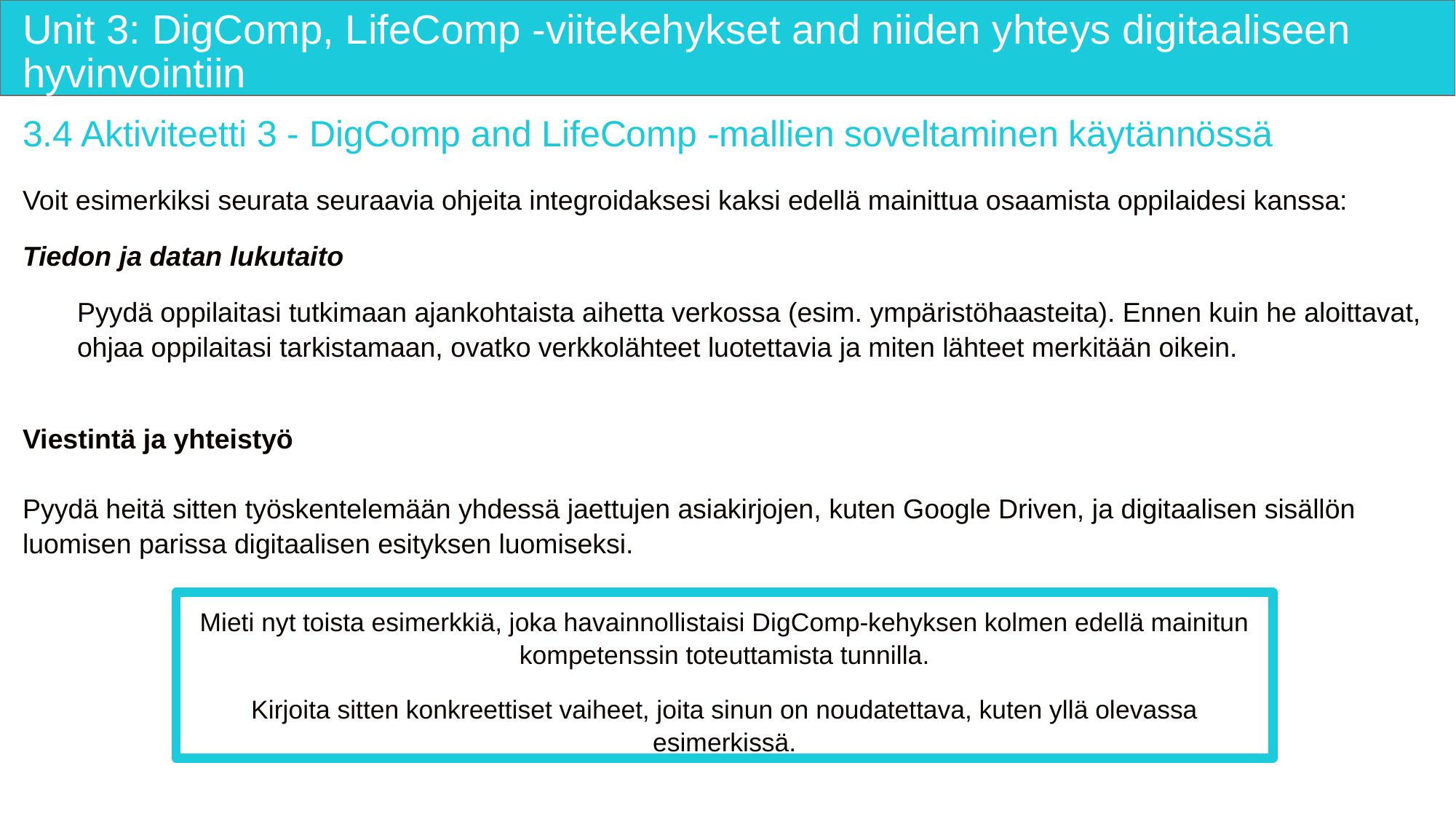

# Unit 3: DigComp, LifeComp -viitekehykset and niiden yhteys digitaaliseen hyvinvointiin
3.4 Aktiviteetti 3 - DigComp and LifeComp -mallien soveltaminen käytännössä
Voit esimerkiksi seurata seuraavia ohjeita integroidaksesi kaksi edellä mainittua osaamista oppilaidesi kanssa:
Tiedon ja datan lukutaito
Pyydä oppilaitasi tutkimaan ajankohtaista aihetta verkossa (esim. ympäristöhaasteita). Ennen kuin he aloittavat, ohjaa oppilaitasi tarkistamaan, ovatko verkkolähteet luotettavia ja miten lähteet merkitään oikein.

Viestintä ja yhteistyö

Pyydä heitä sitten työskentelemään yhdessä jaettujen asiakirjojen, kuten Google Driven, ja digitaalisen sisällön luomisen parissa digitaalisen esityksen luomiseksi.

Mieti nyt toista esimerkkiä, joka havainnollistaisi DigComp-kehyksen kolmen edellä mainitun kompetenssin toteuttamista tunnilla.
Kirjoita sitten konkreettiset vaiheet, joita sinun on noudatettava, kuten yllä olevassa esimerkissä.